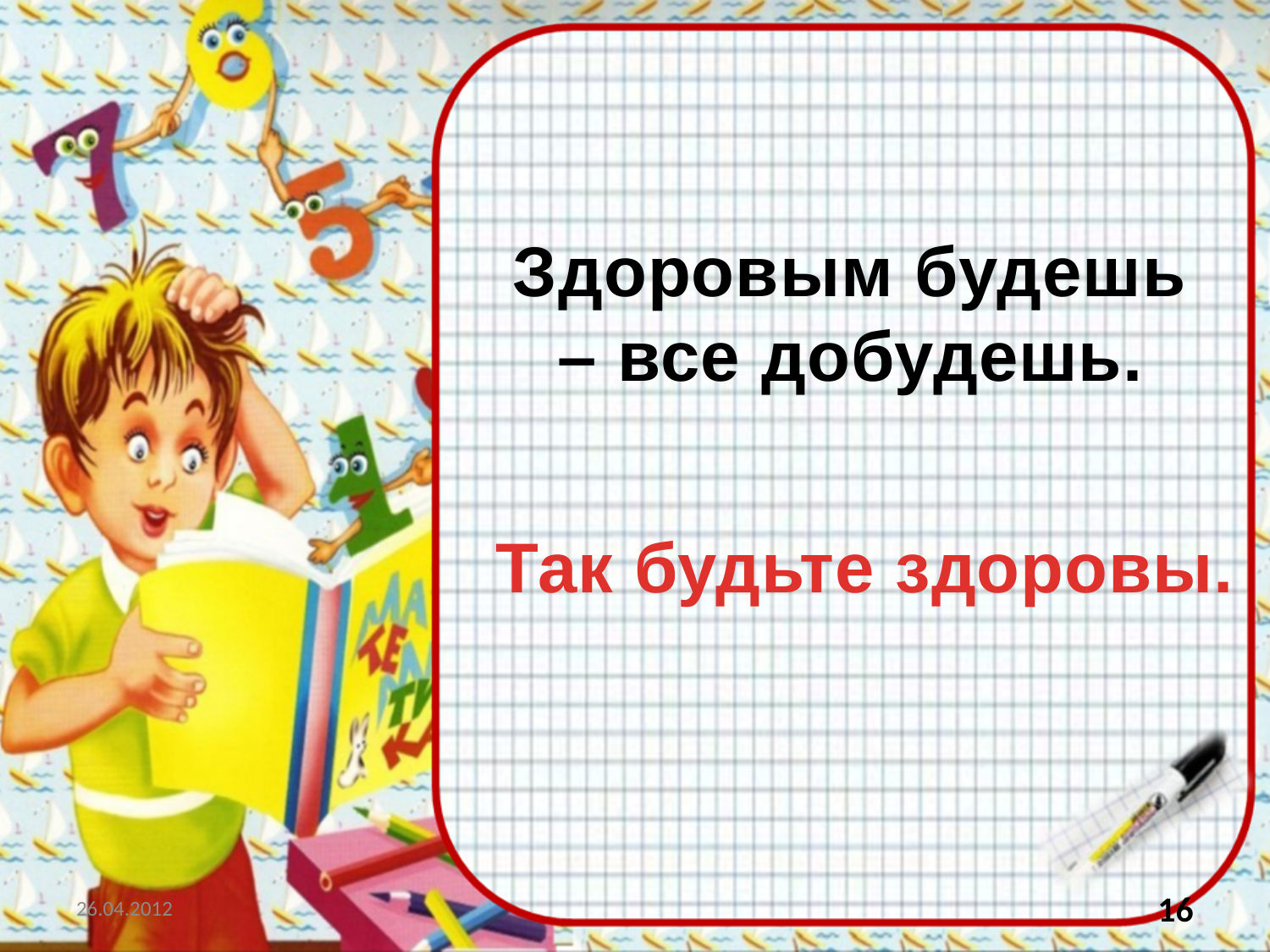

# Здоровым будешь – все добудешь.
Так будьте здоровы.
26.04.2012
16